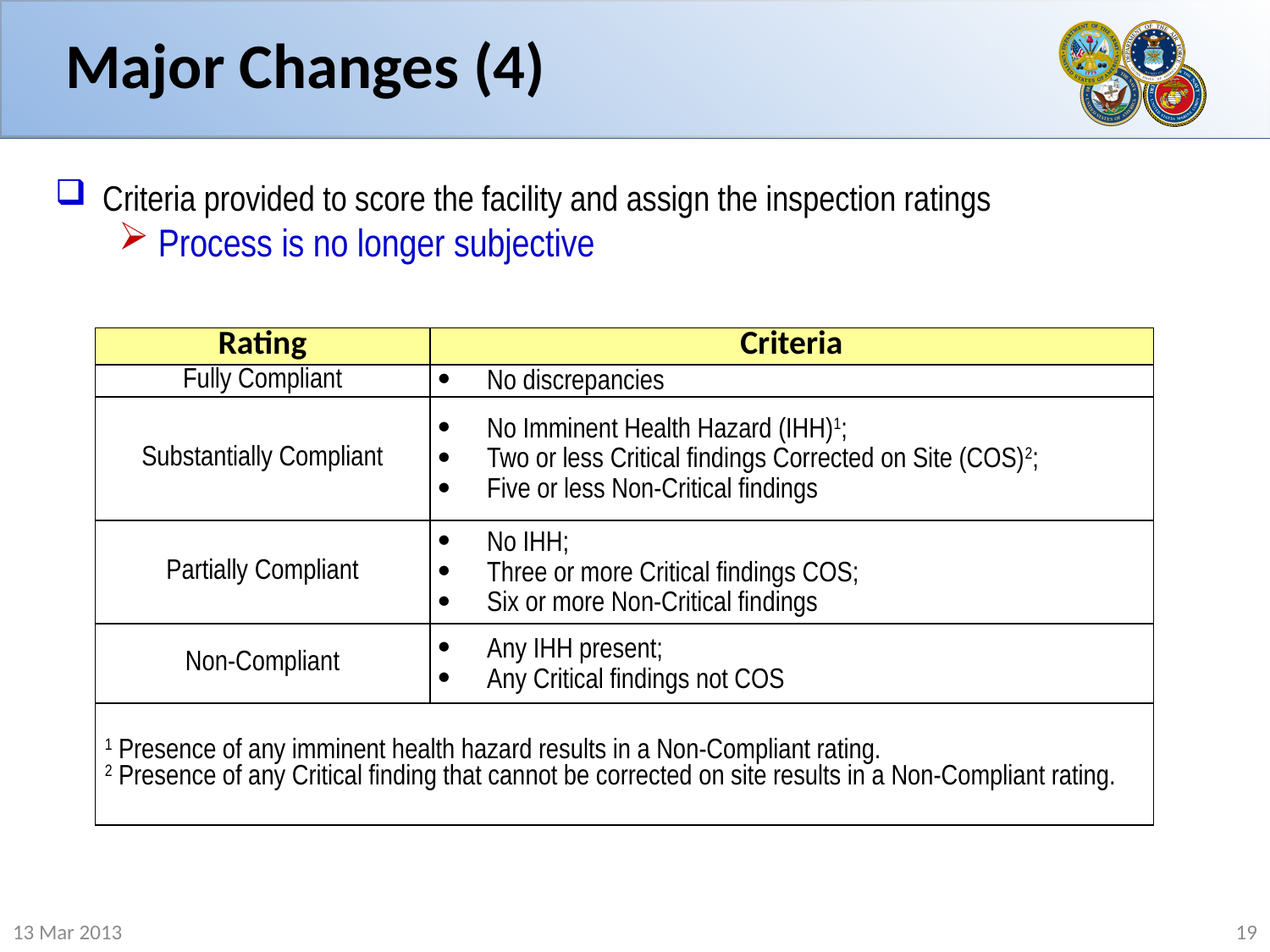

# Major Changes (4)
Criteria provided to score the facility and assign the inspection ratings
Process is no longer subjective

| Rating | Criteria |
| --- | --- |
| Fully Compliant | No discrepancies |
| Substantially Compliant | No Imminent Health Hazard (IHH)1; Two or less Critical findings Corrected on Site (COS)2; Five or less Non-Critical findings |
| Partially Compliant | No IHH; Three or more Critical findings COS; Six or more Non-Critical findings |
| Non-Compliant | Any IHH present; Any Critical findings not COS |
| 1 Presence of any imminent health hazard results in a Non-Compliant rating. 2 Presence of any Critical finding that cannot be corrected on site results in a Non-Compliant rating. |  |
13 Mar 2013
19